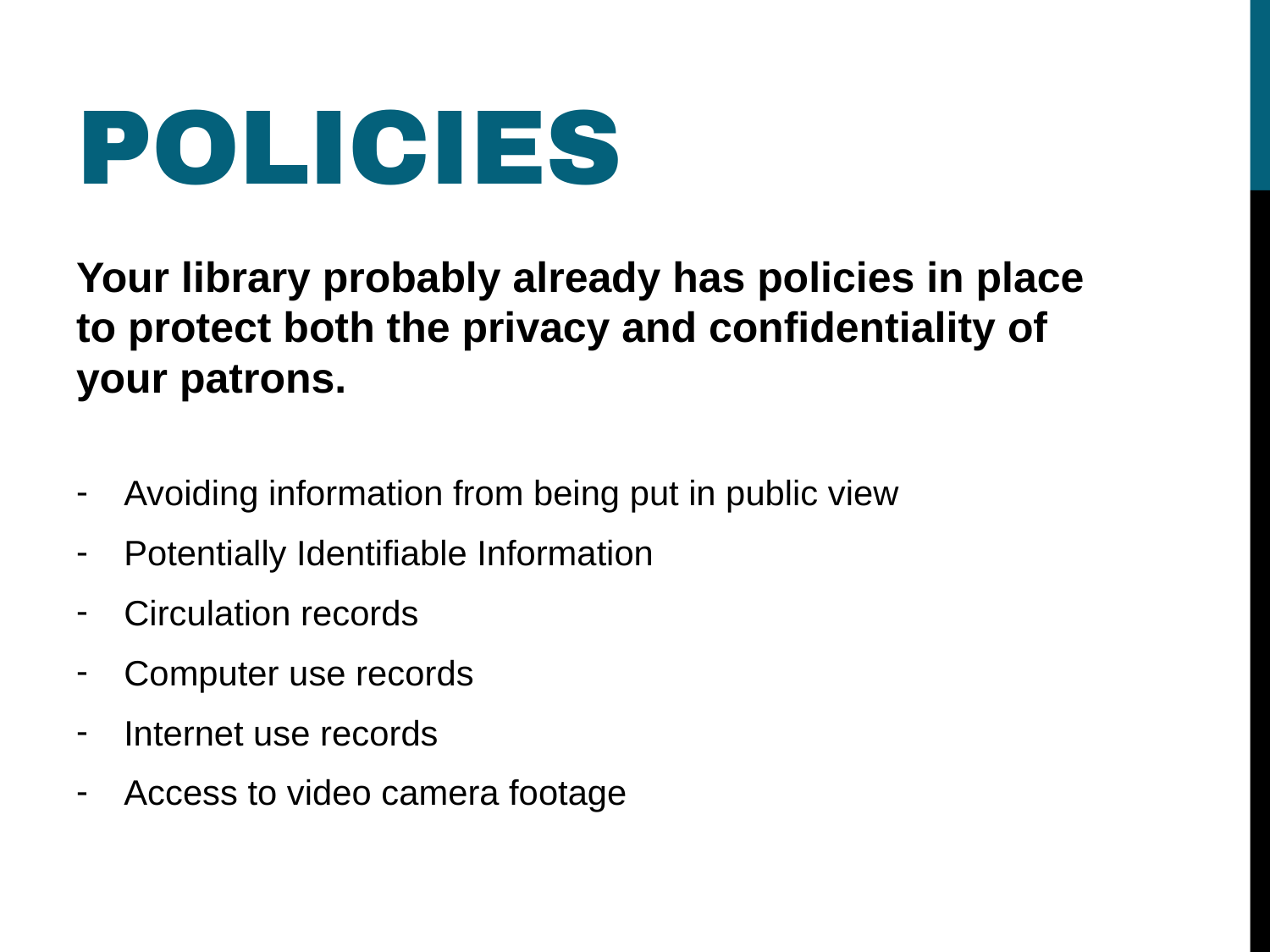

# policies
Your library probably already has policies in place to protect both the privacy and confidentiality of your patrons.
Avoiding information from being put in public view
Potentially Identifiable Information
Circulation records
Computer use records
Internet use records
Access to video camera footage